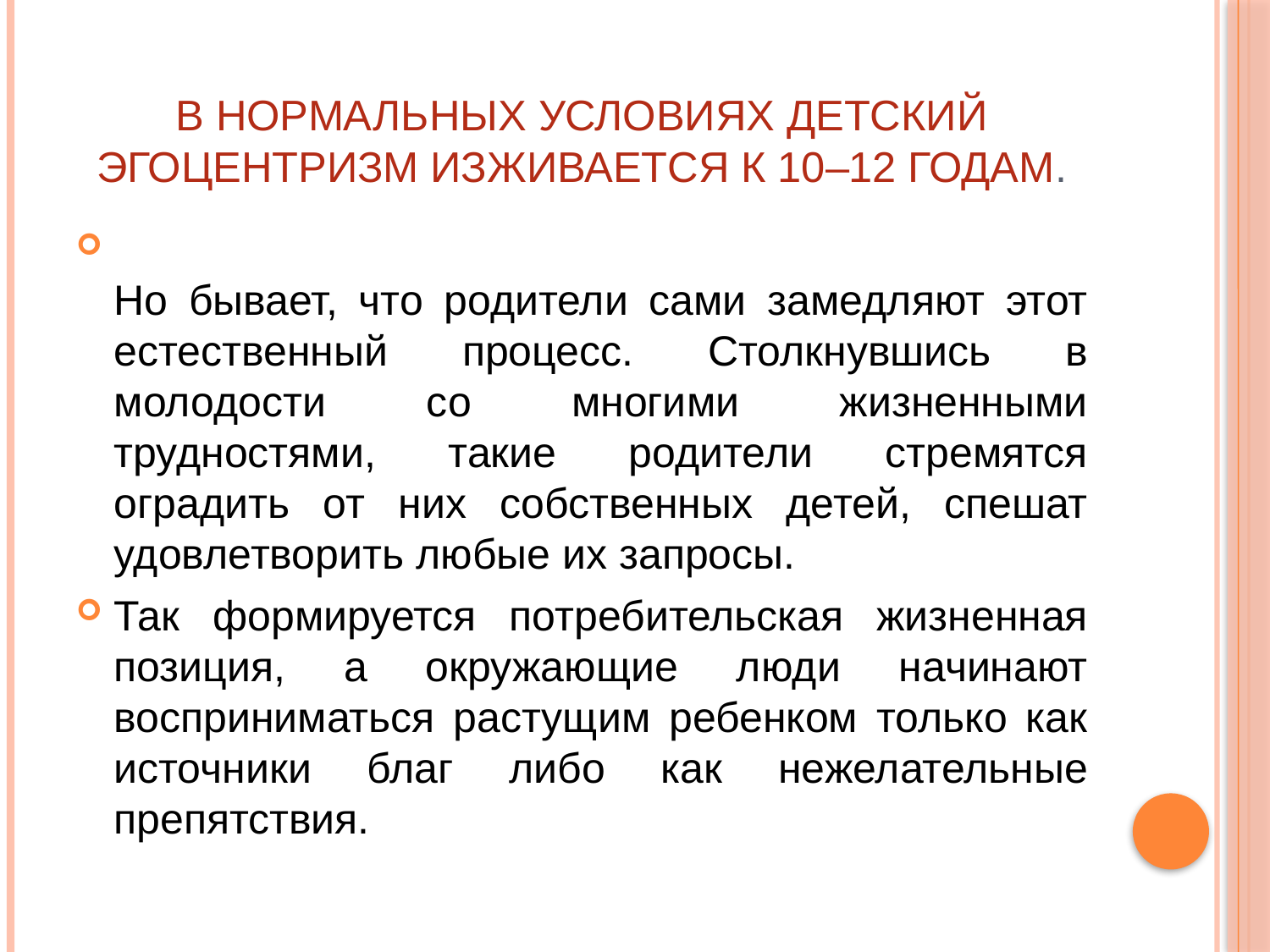

# В нормальных условиях детский эгоцентризм изживается к 10–12 годам.
Но бывает, что родители сами замедляют этот естественный процесс. Столкнувшись в молодости со многими жизненными трудностями, такие родители стремятся оградить от них собственных детей, спешат удовлетворить любые их запросы.
Так формируется потребительская жизненная позиция, а окружающие люди начинают восприниматься растущим ребенком только как источники благ либо как нежелательные препятствия.